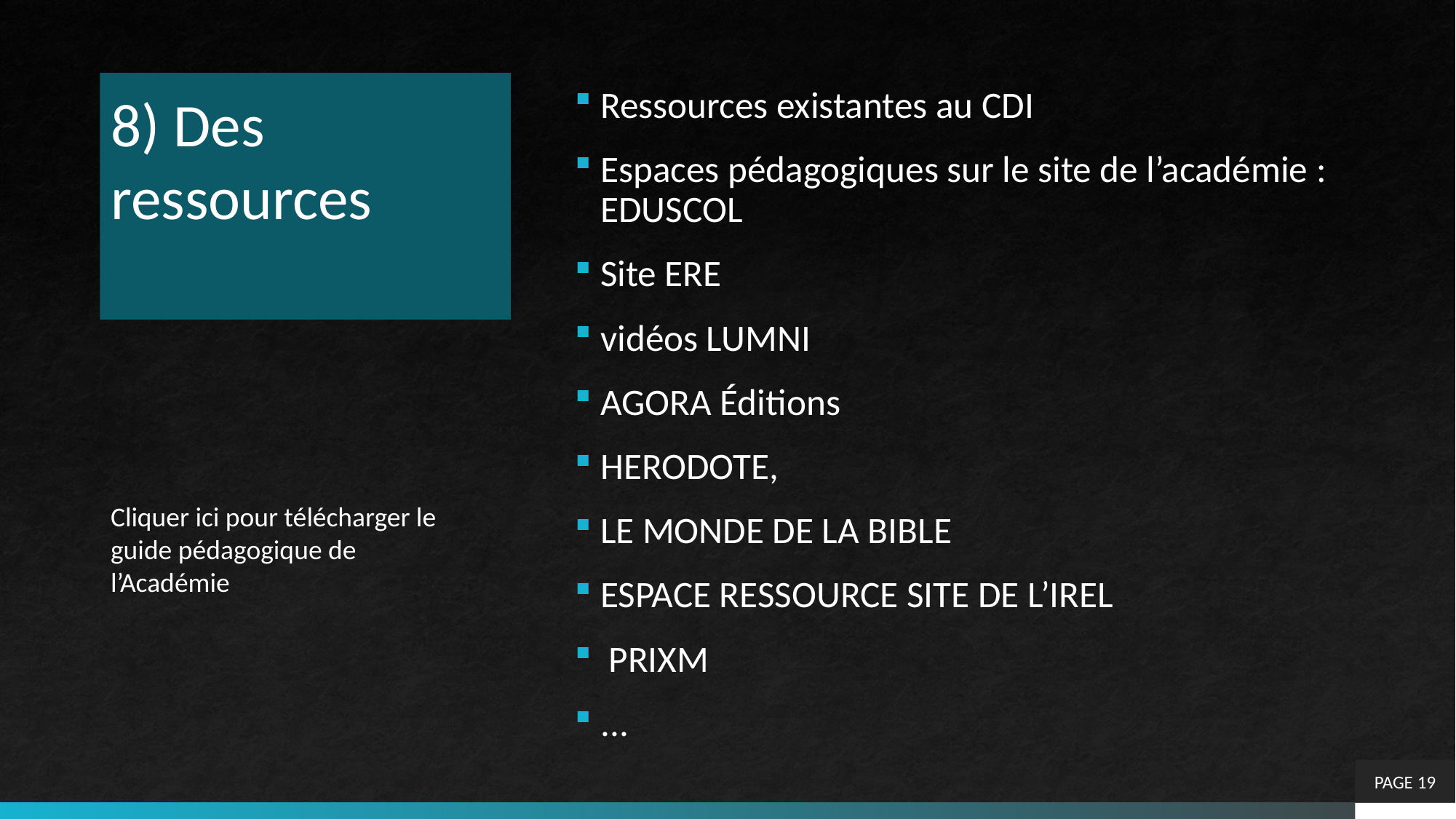

8) Des ressources
Ressources existantes au CDI
Espaces pédagogiques sur le site de l’académie : EDUSCOL
Site ERE
vidéos LUMNI
AGORA Éditions
HERODOTE,
LE MONDE DE LA BIBLE
ESPACE RESSOURCE SITE DE L’IREL
 PRIXM
...
Cliquer ici pour télécharger le guide pédagogique de l’Académie
PAGE 19